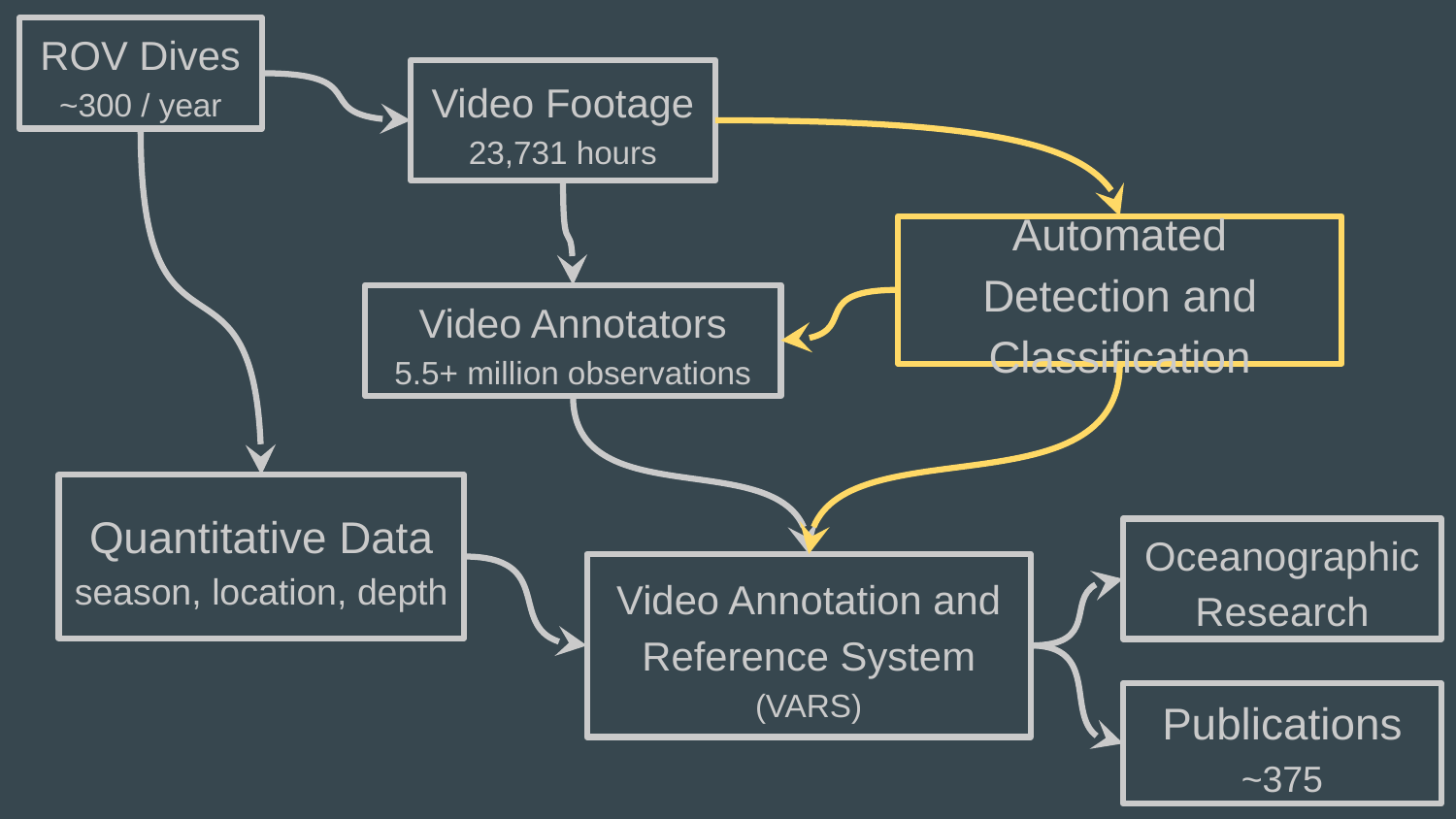

ROV Dives
~300 / year
Video Footage
23,731 hours
Automated Detection and Classification
Video Annotators
5.5+ million observations
Quantitative Data
season, location, depth
Oceanographic Research
Video Annotation and Reference System
(VARS)
Publications
~375